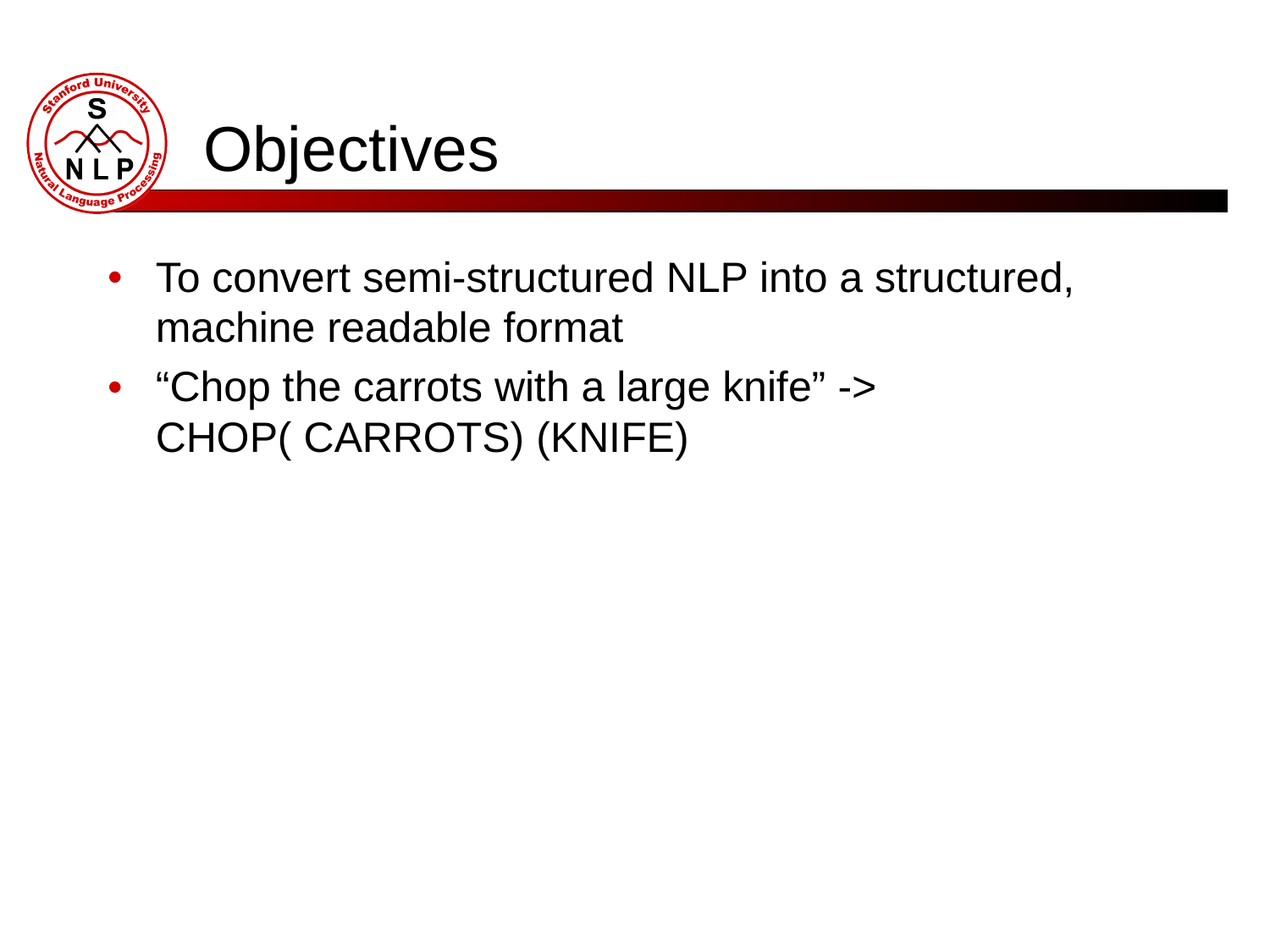

# Objectives
To convert semi-structured NLP into a structured, machine readable format
“Chop the carrots with a large knife” ->
CHOP( CARROTS) (KNIFE)